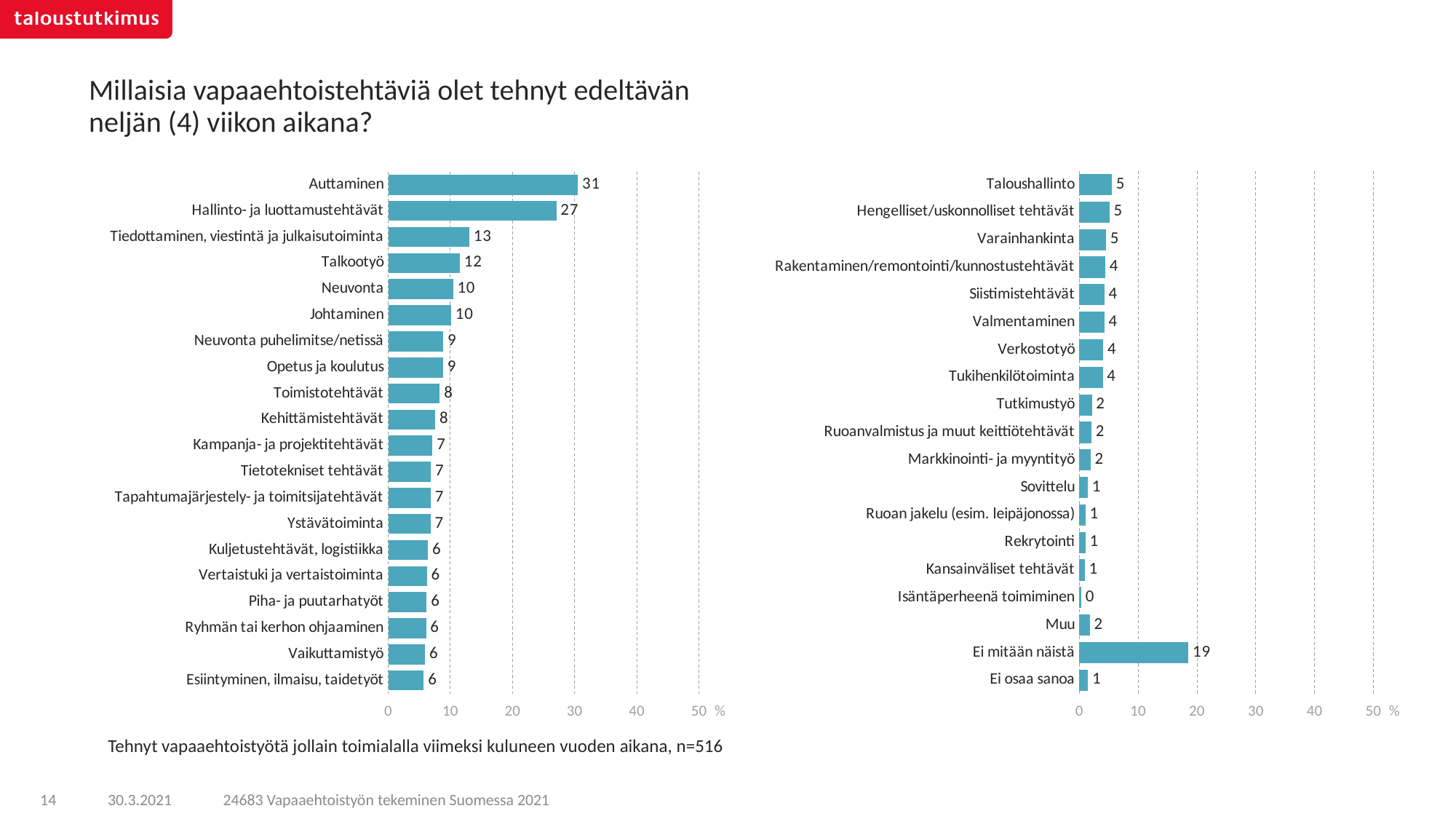

# Millaisia vapaaehtoistehtäviä olet tehnyt edeltävän neljän (4) viikon aikana?

### Chart

| Category | 2021, n=516 |
|---|---|
| Taloushallinto | 5.49779 |
| Hengelliset/uskonnolliset tehtävät | 5.12138 |
| Varainhankinta | 4.51933 |
| Rakentaminen/remontointi/kunnostustehtävät | 4.43791 |
| Siistimistehtävät | 4.28104 |
| Valmentaminen | 4.25496 |
| Verkostotyö | 4.07123 |
| Tukihenkilötoiminta | 4.00343 |
| Tutkimustyö | 2.13977 |
| Ruoanvalmistus ja muut keittiötehtävät | 2.04875 |
| Markkinointi- ja myyntityö | 1.88381 |
| Sovittelu | 1.43225 |
| Ruoan jakelu (esim. leipäjonossa) | 1.04358 |
| Rekrytointi | 1.01725 |
| Kansainväliset tehtävät | 0.91786 |
| Isäntäperheenä toimiminen | 0.32638 |
| Muu | 1.76574 |
| Ei mitään näistä | 18.53827 |
| Ei osaa sanoa | 1.47426 |

### Chart

| Category | 2021, n=516 |
|---|---|
| Auttaminen | 30.53274 |
| Hallinto- ja luottamustehtävät | 27.04765 |
| Tiedottaminen, viestintä ja julkaisutoiminta | 13.04613 |
| Talkootyö | 11.52471 |
| Neuvonta | 10.44789 |
| Johtaminen | 10.12458 |
| Neuvonta puhelimitse/netissä | 8.88131 |
| Opetus ja koulutus | 8.84018 |
| Toimistotehtävät | 8.30988 |
| Kehittämistehtävät | 7.58898 |
| Kampanja- ja projektitehtävät | 7.14214 |
| Tietotekniset tehtävät | 6.89067 |
| Tapahtumajärjestely- ja toimitsijatehtävät | 6.85017 |
| Ystävätoiminta | 6.83479 |
| Kuljetustehtävät, logistiikka | 6.42402 |
| Vertaistuki ja vertaistoiminta | 6.22267 |
| Piha- ja puutarhatyöt | 6.19834 |
| Ryhmän tai kerhon ohjaaminen | 6.10543 |
| Vaikuttamistyö | 5.9546 |
| Esiintyminen, ilmaisu, taidetyöt | 5.72308 |
Tehnyt vapaaehtoistyötä jollain toimialalla viimeksi kuluneen vuoden aikana, n=516
24683 Vapaaehtoistyön tekeminen Suomessa 2021
14
30.3.2021